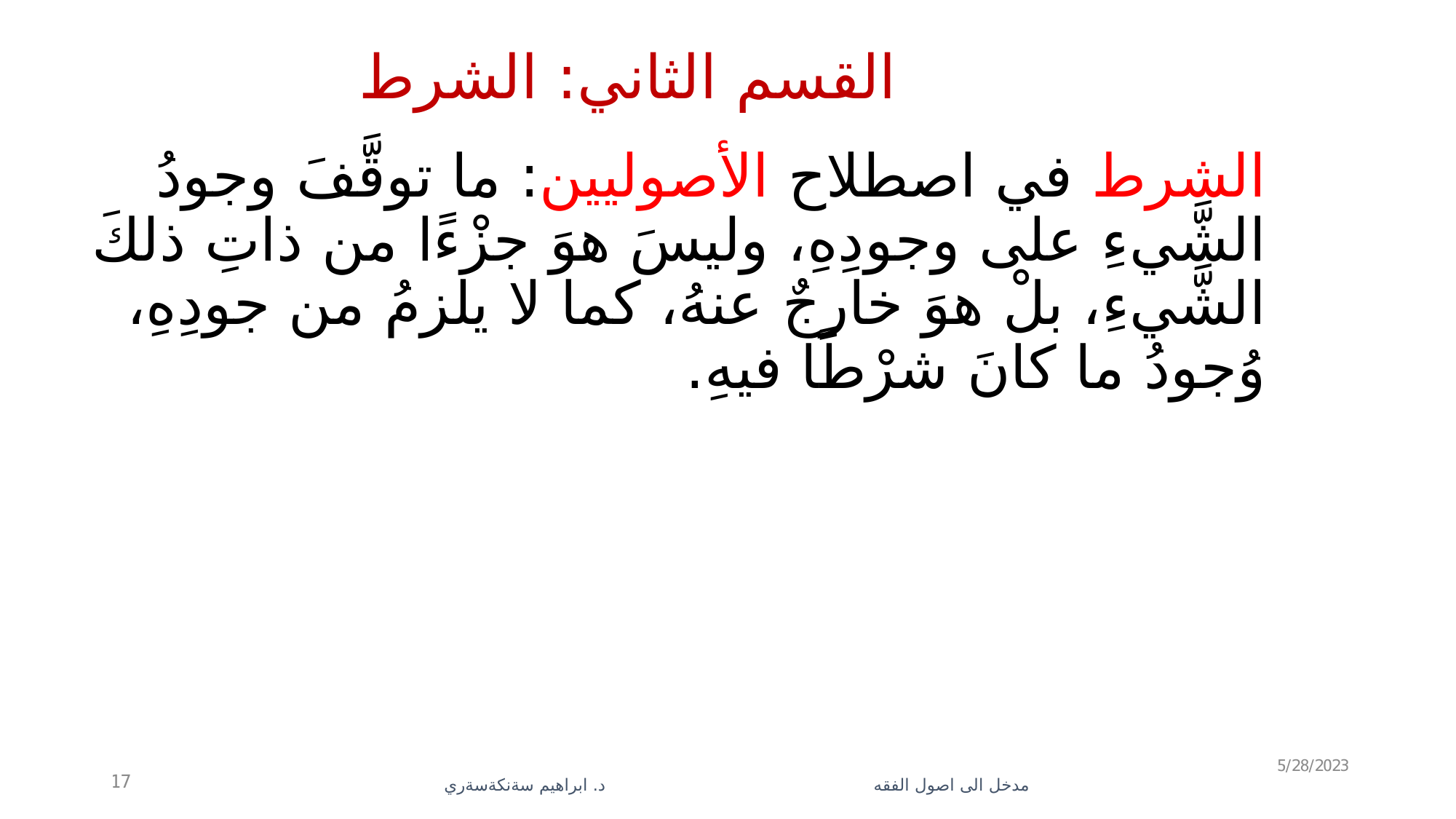

# القسم الثاني: الشرط
الشرط في اصطلاح الأصوليين: ما توقَّفَ وجودُ الشَّيءِ على وجودِهِ، وليسَ هوَ جزْءًا من ذاتِ ذلكَ الشَّيءِ، بلْ هوَ خارجٌ عنهُ، كما لا يلزمُ من جودِهِ، وُجودُ ما كانَ شرْطًا فيهِ.
5/28/2023
17
مدخل الى اصول الفقه                                                   د. ابراهيم سةنكةسةري